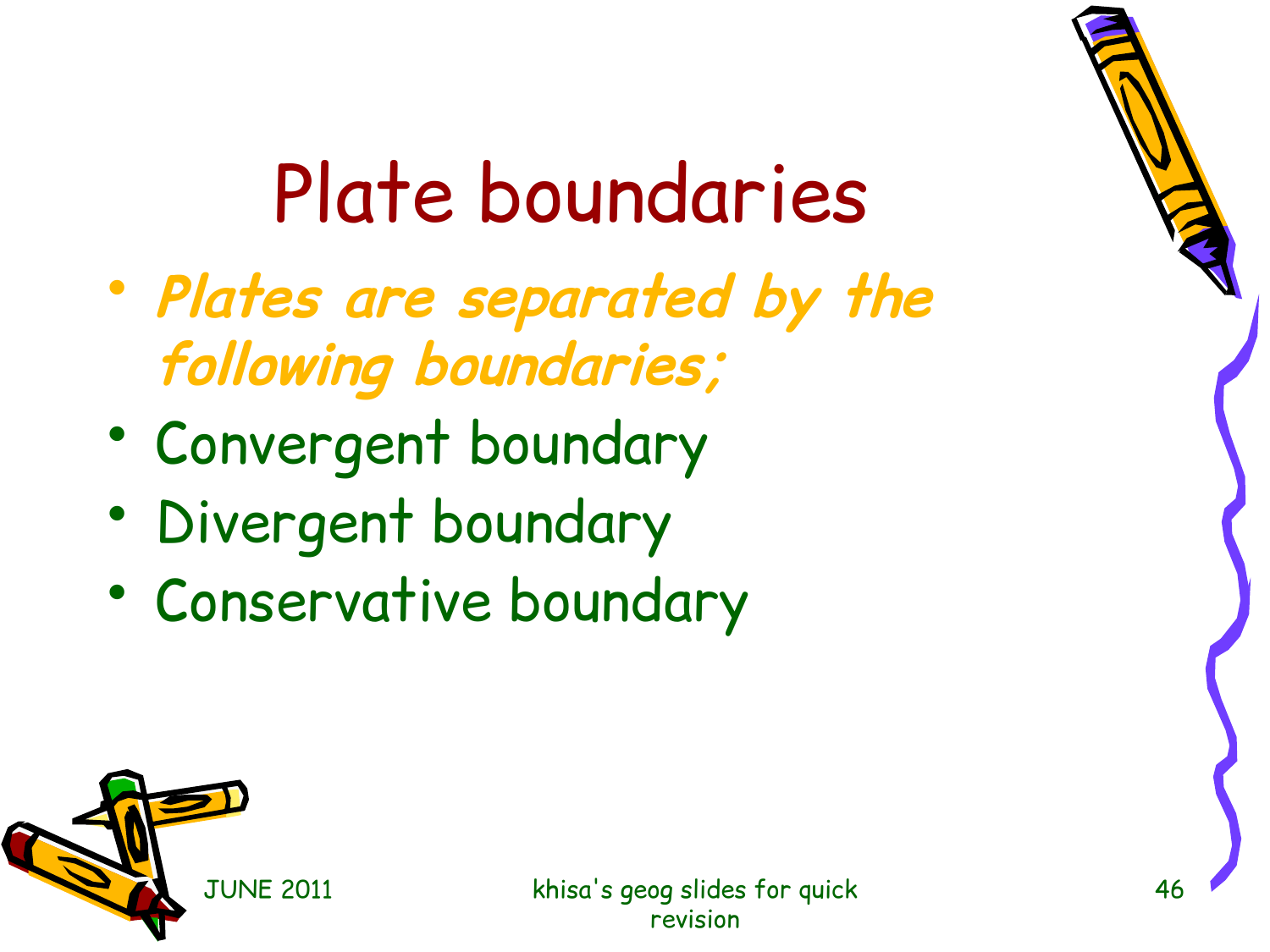

# Plate boundaries
Plates are separated by the following boundaries;
Convergent boundary
Divergent boundary
Conservative boundary
JUNE 2011
khisa's geog slides for quick revision
46